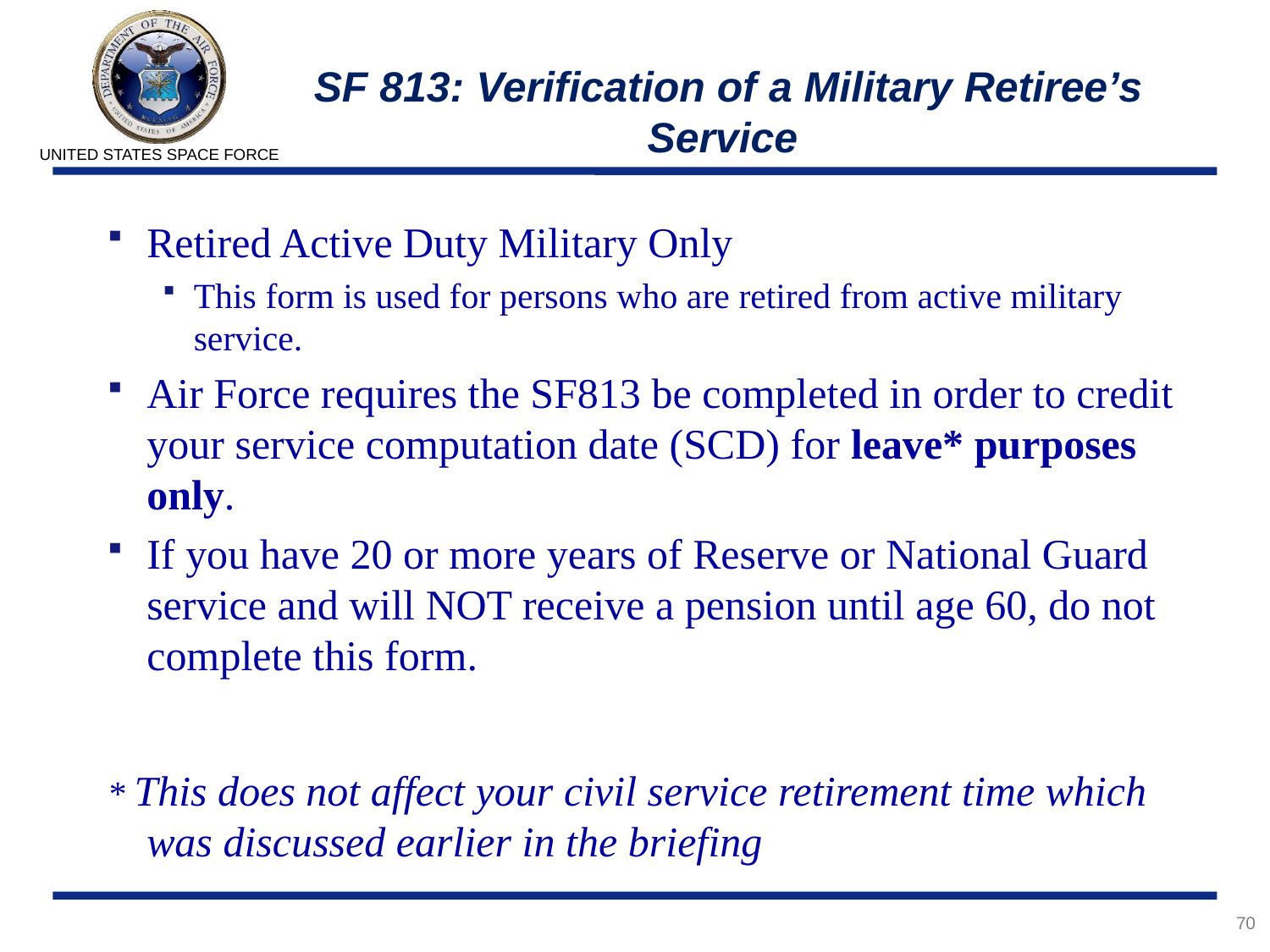

# SF 813: Verification of a Military Retiree’s Service
Retired Active Duty Military Only
This form is used for persons who are retired from active military service.
Air Force requires the SF813 be completed in order to credit your service computation date (SCD) for leave* purposes only.
If you have 20 or more years of Reserve or National Guard service and will NOT receive a pension until age 60, do not complete this form.

* This does not affect your civil service retirement time which was discussed earlier in the briefing

70